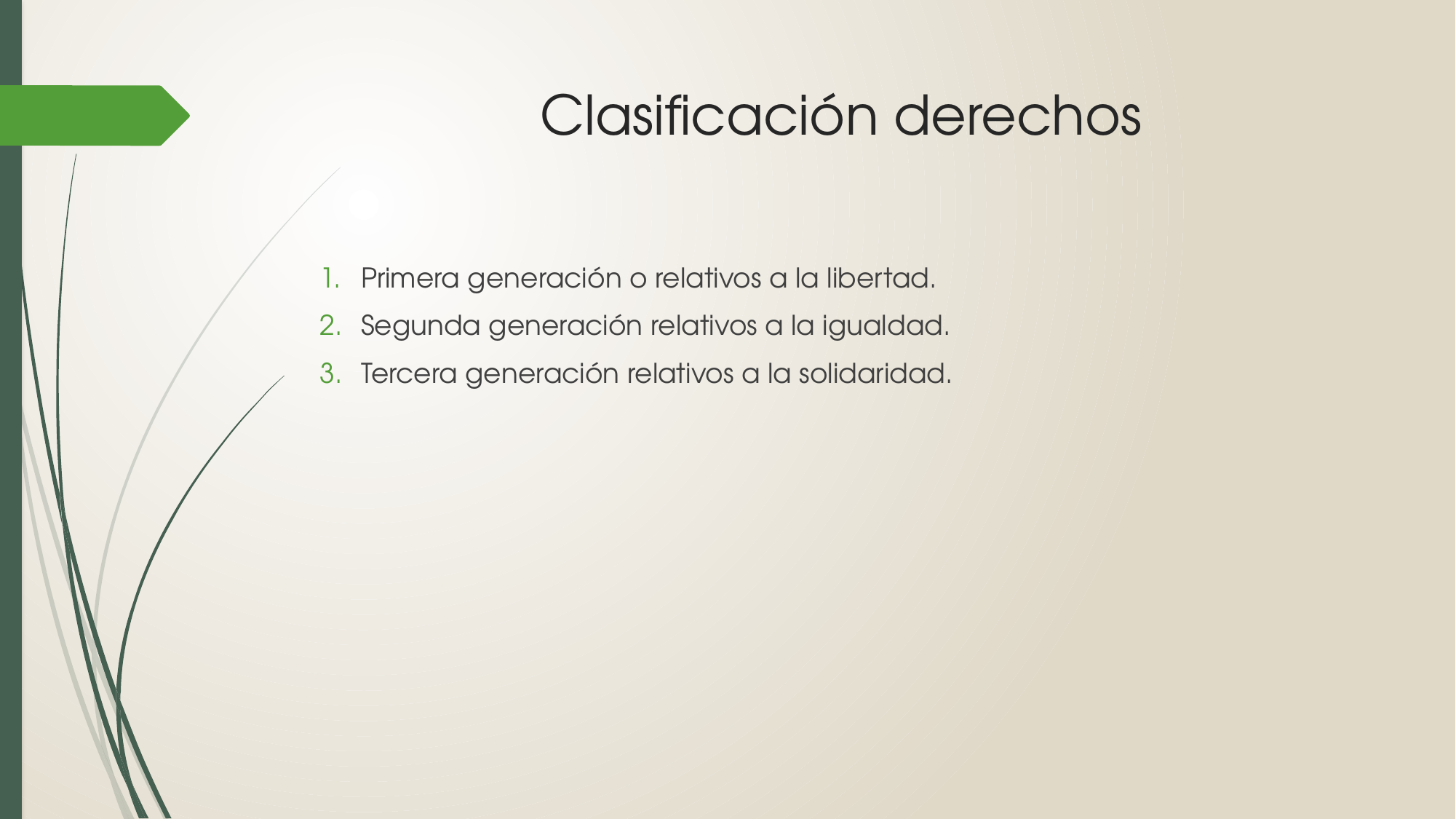

# Clasificación derechos
Primera generación o relativos a la libertad.
Segunda generación relativos a la igualdad.
Tercera generación relativos a la solidaridad.